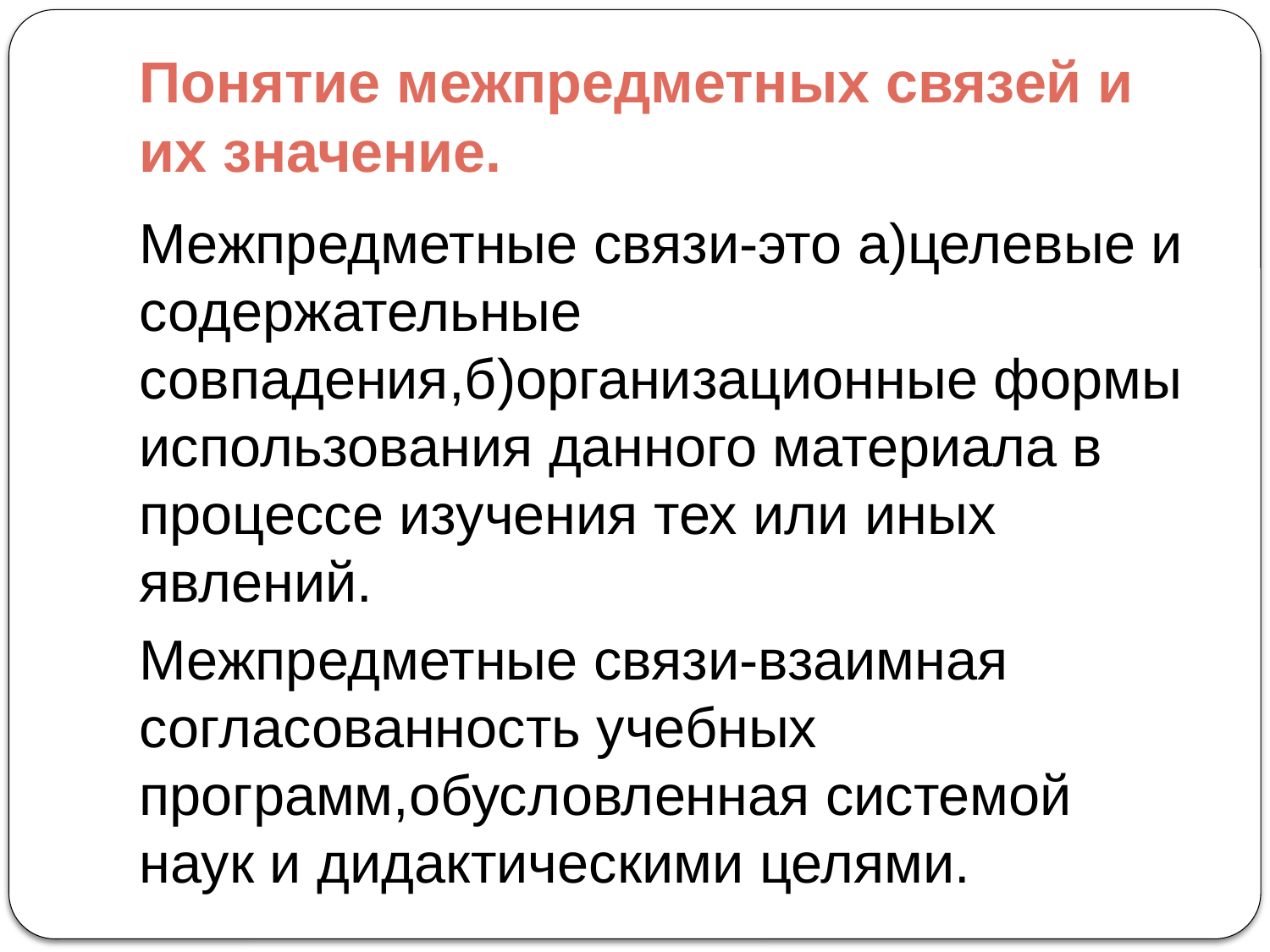

# Понятие межпредметных связей и их значение.
Межпредметные связи-это а)целевые и содержательные совпадения,б)организационные формы использования данного материала в процессе изучения тех или иных явлений.
Межпредметные связи-взаимная согласованность учебных программ,обусловленная системой наук и дидактическими целями.